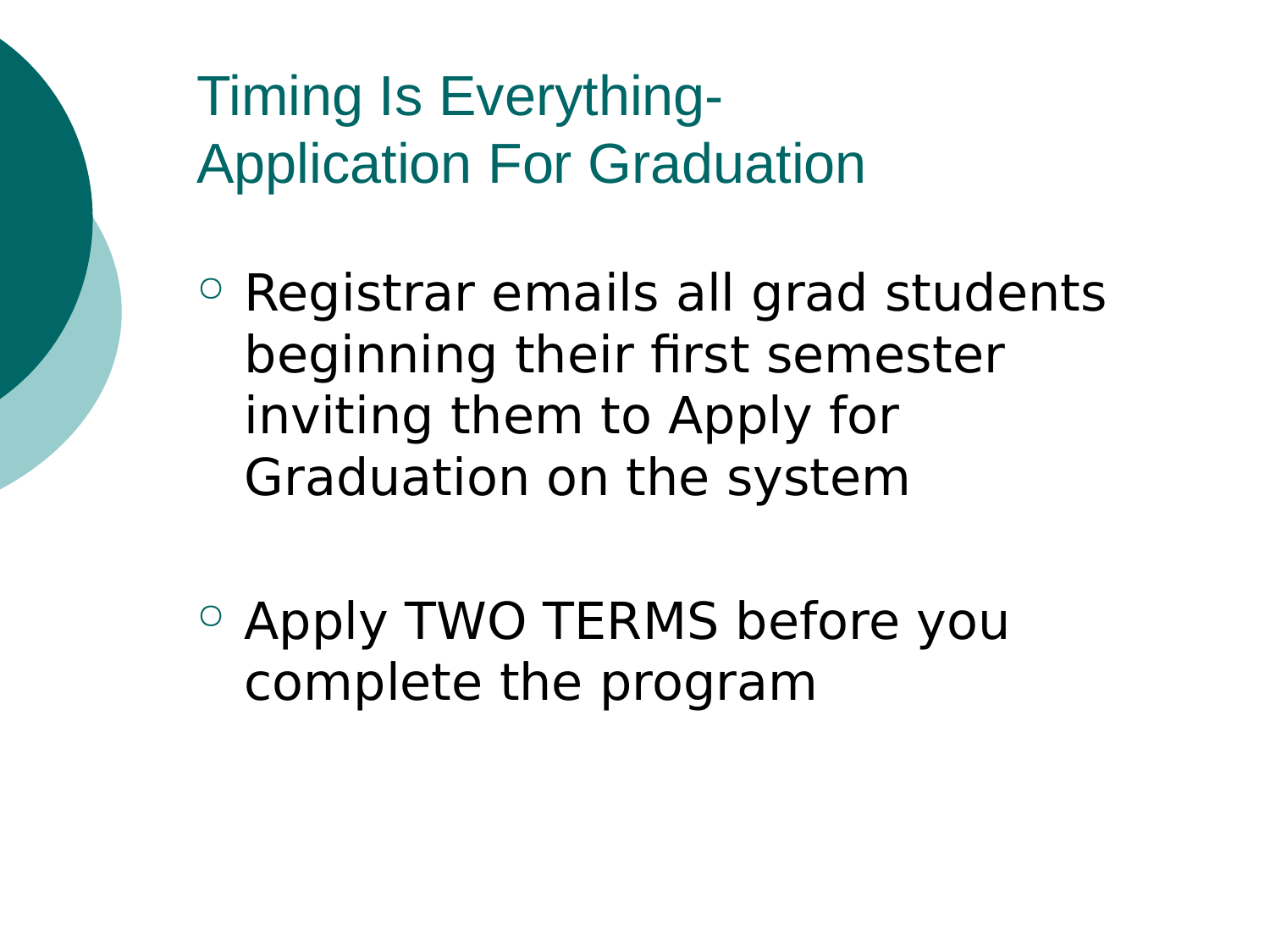

# Timing Is Everything- Application For Graduation
Registrar emails all grad students beginning their first semester inviting them to Apply for Graduation on the system

Apply TWO TERMS before you complete the program